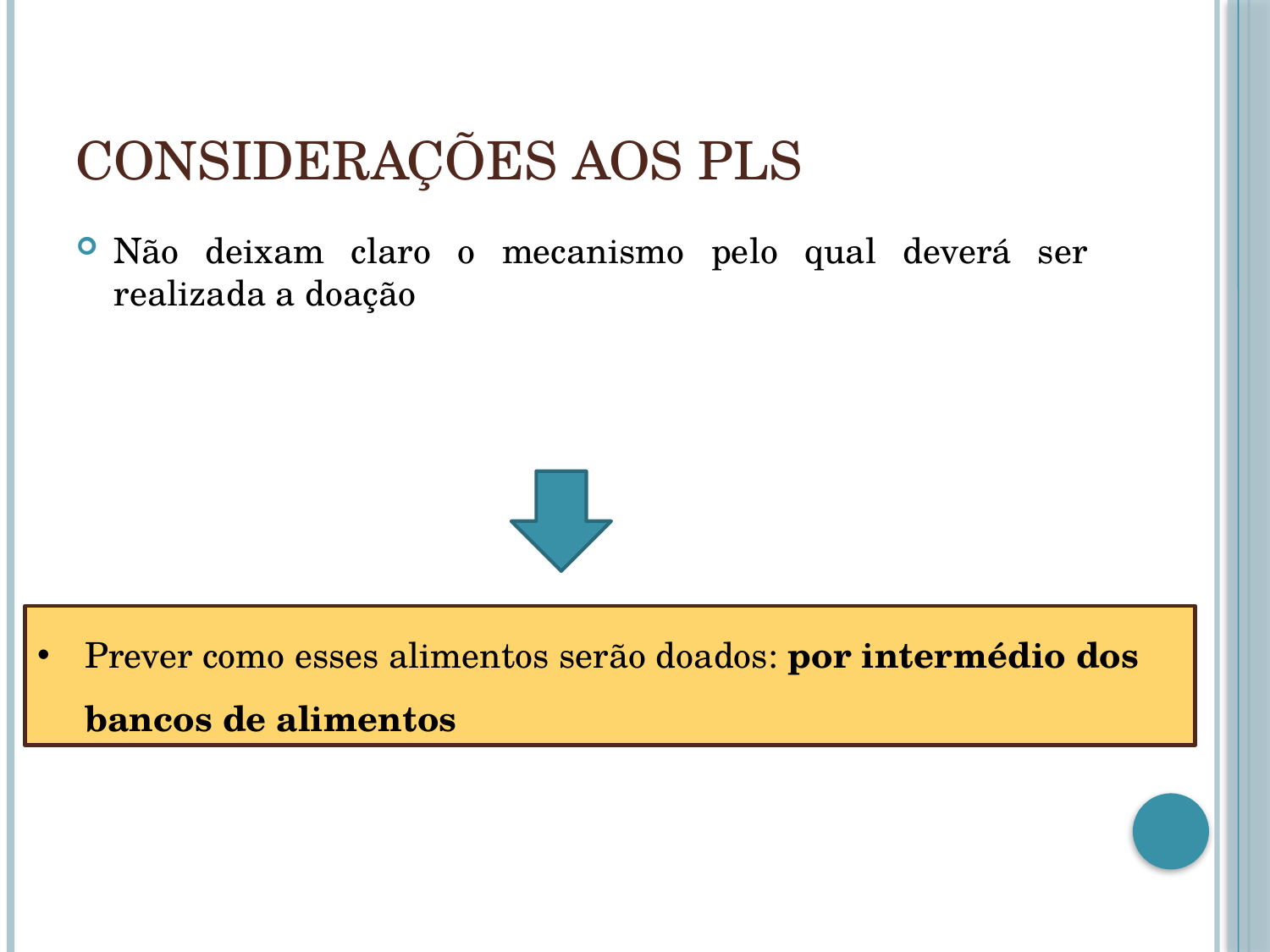

# CONSIDERAÇÕES AOS PLS
Não deixam claro o mecanismo pelo qual deverá ser realizada a doação

Prever como esses alimentos serão doados: por intermédio dos bancos de alimentos